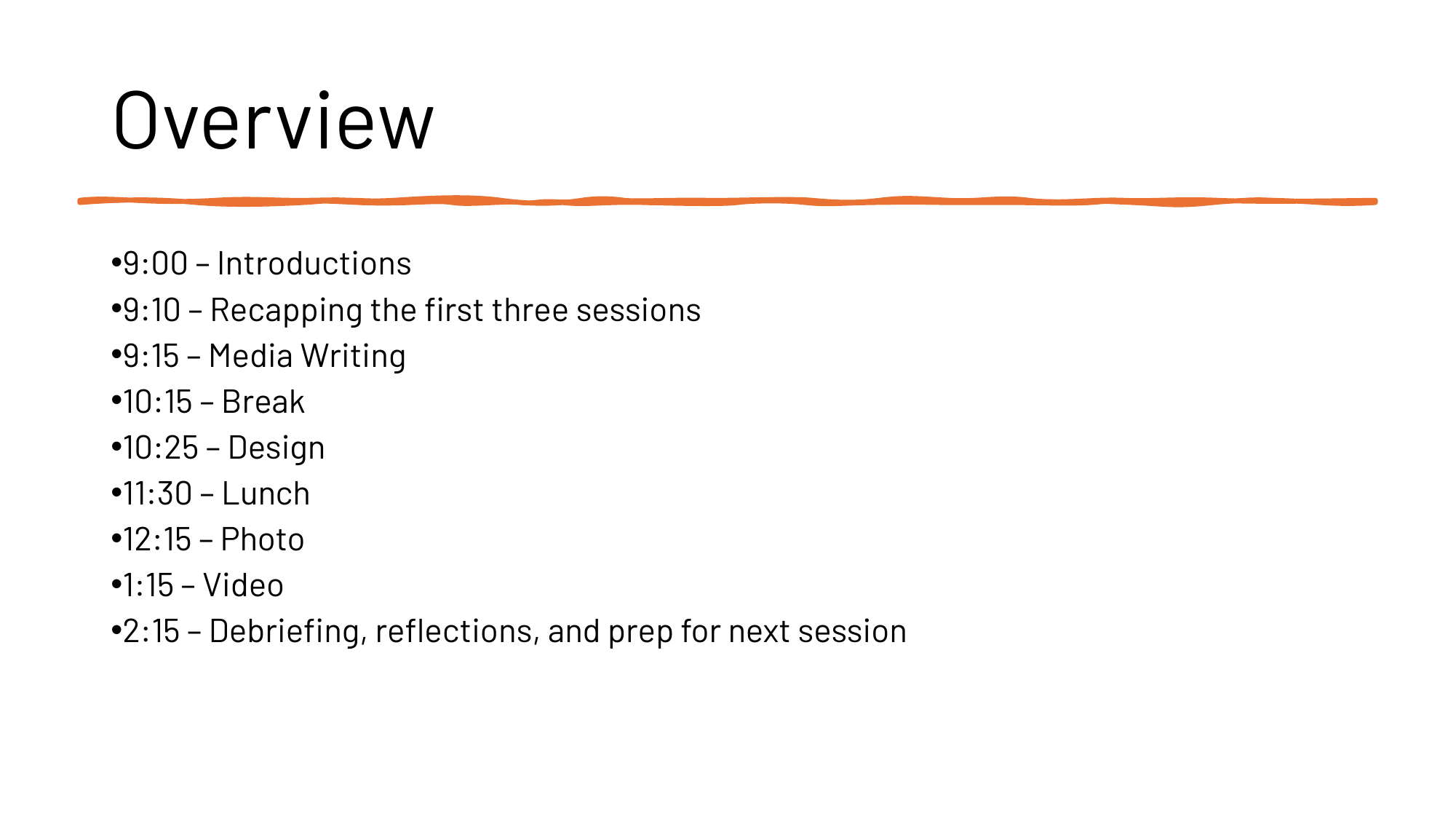

# Overview

9:00 – Introductions
9:10 – Recapping the first three sessions
9:15 – Media Writing
10:15 – Break
10:25 – Design
11:30 – Lunch
12:15 – Photo
1:15 – Video
2:15 – Debriefing, reflections, and prep for next session